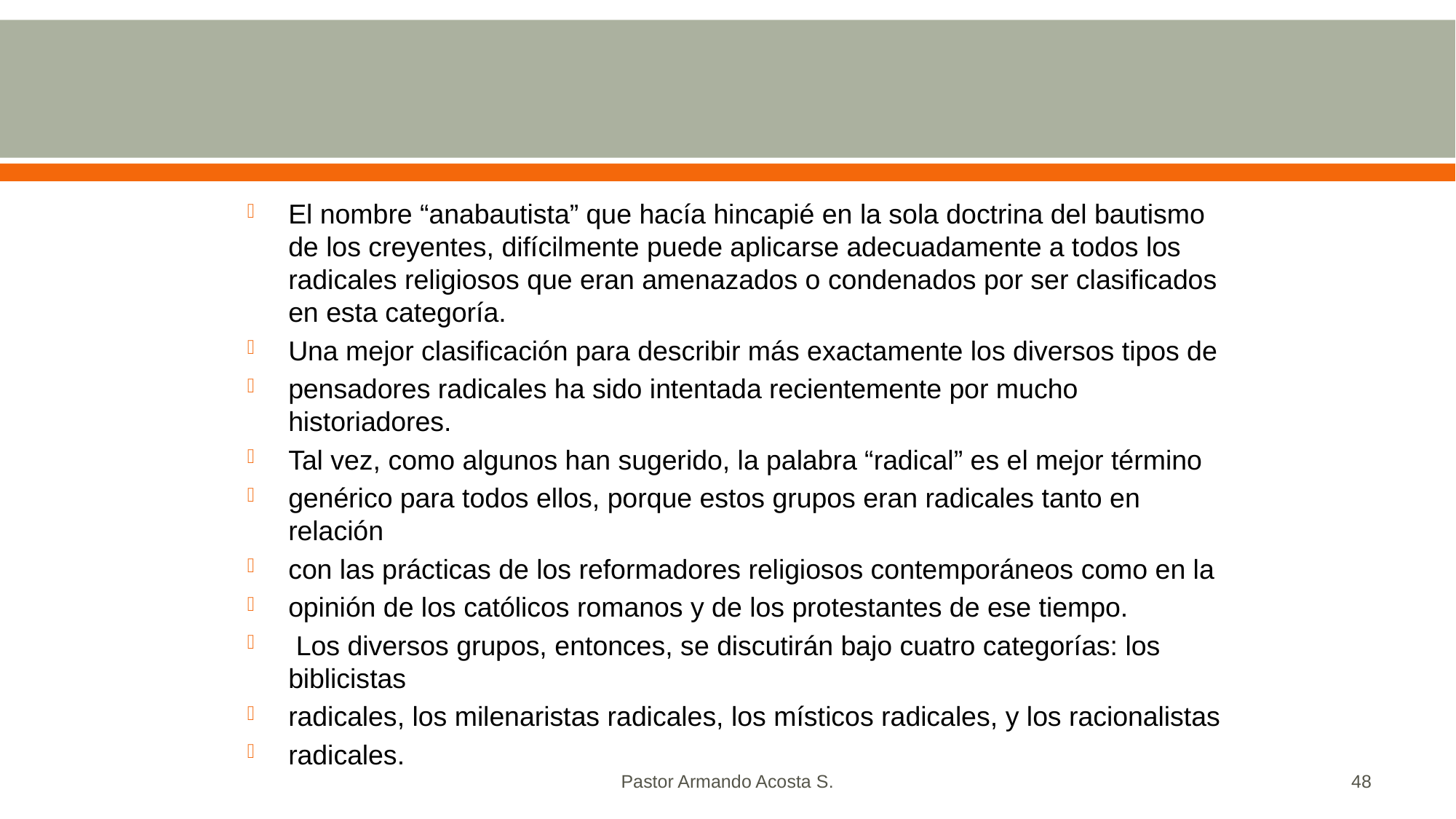

#
El nombre “anabautista” que hacía hincapié en la sola doctrina del bautismo de los creyentes, difícilmente puede aplicarse adecuadamente a todos los radicales religiosos que eran amenazados o condenados por ser clasificados en esta categoría.
Una mejor clasificación para describir más exactamente los diversos tipos de
pensadores radicales ha sido intentada recientemente por mucho historiadores.
Tal vez, como algunos han sugerido, la palabra “radical” es el mejor término
genérico para todos ellos, porque estos grupos eran radicales tanto en relación
con las prácticas de los reformadores religiosos contemporáneos como en la
opinión de los católicos romanos y de los protestantes de ese tiempo.
 Los diversos grupos, entonces, se discutirán bajo cuatro categorías: los biblicistas
radicales, los milenaristas radicales, los místicos radicales, y los racionalistas
radicales.
Pastor Armando Acosta S.
48